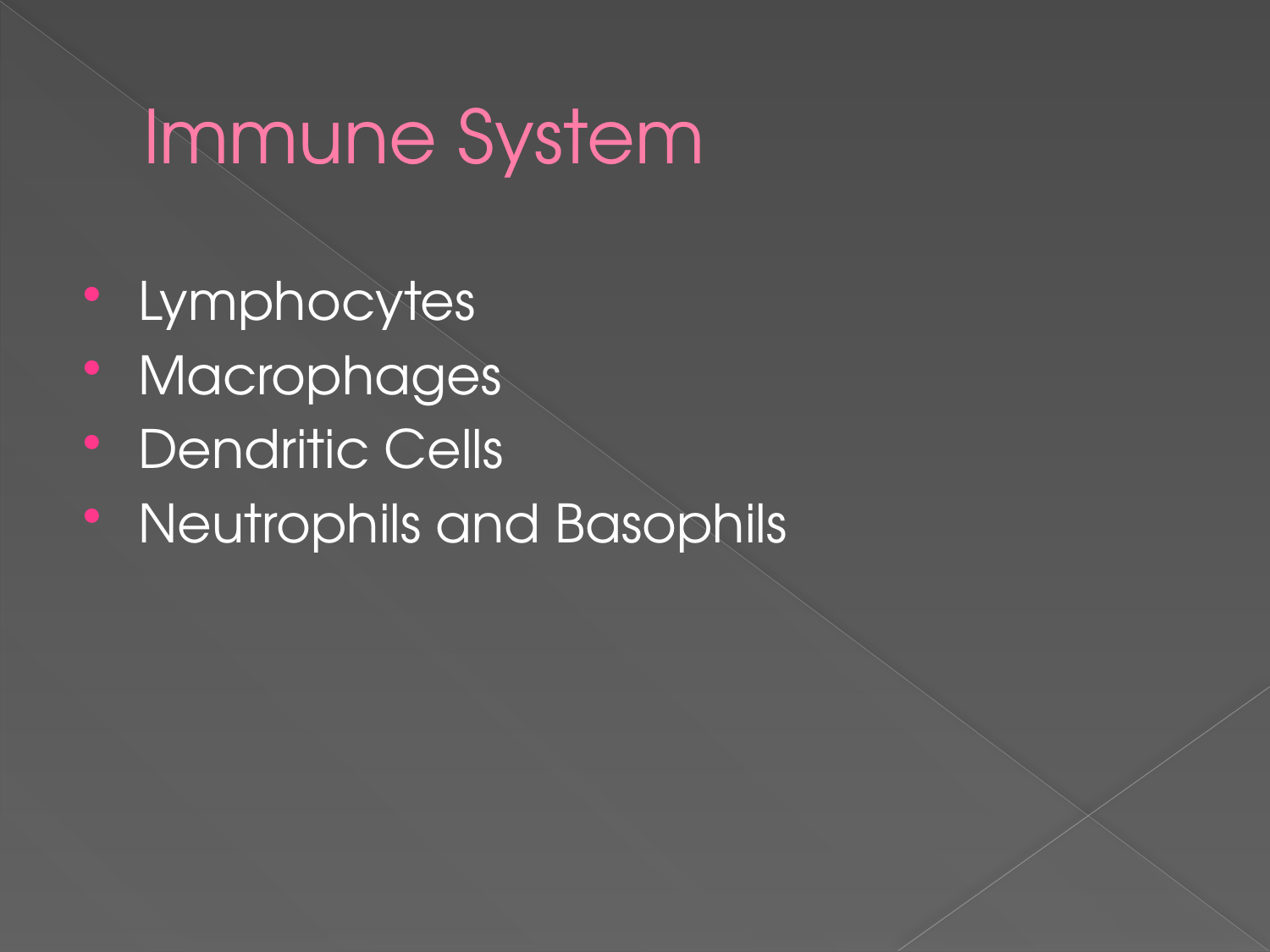

# Immune System
Lymphocytes
Macrophages
Dendritic Cells
Neutrophils and Basophils